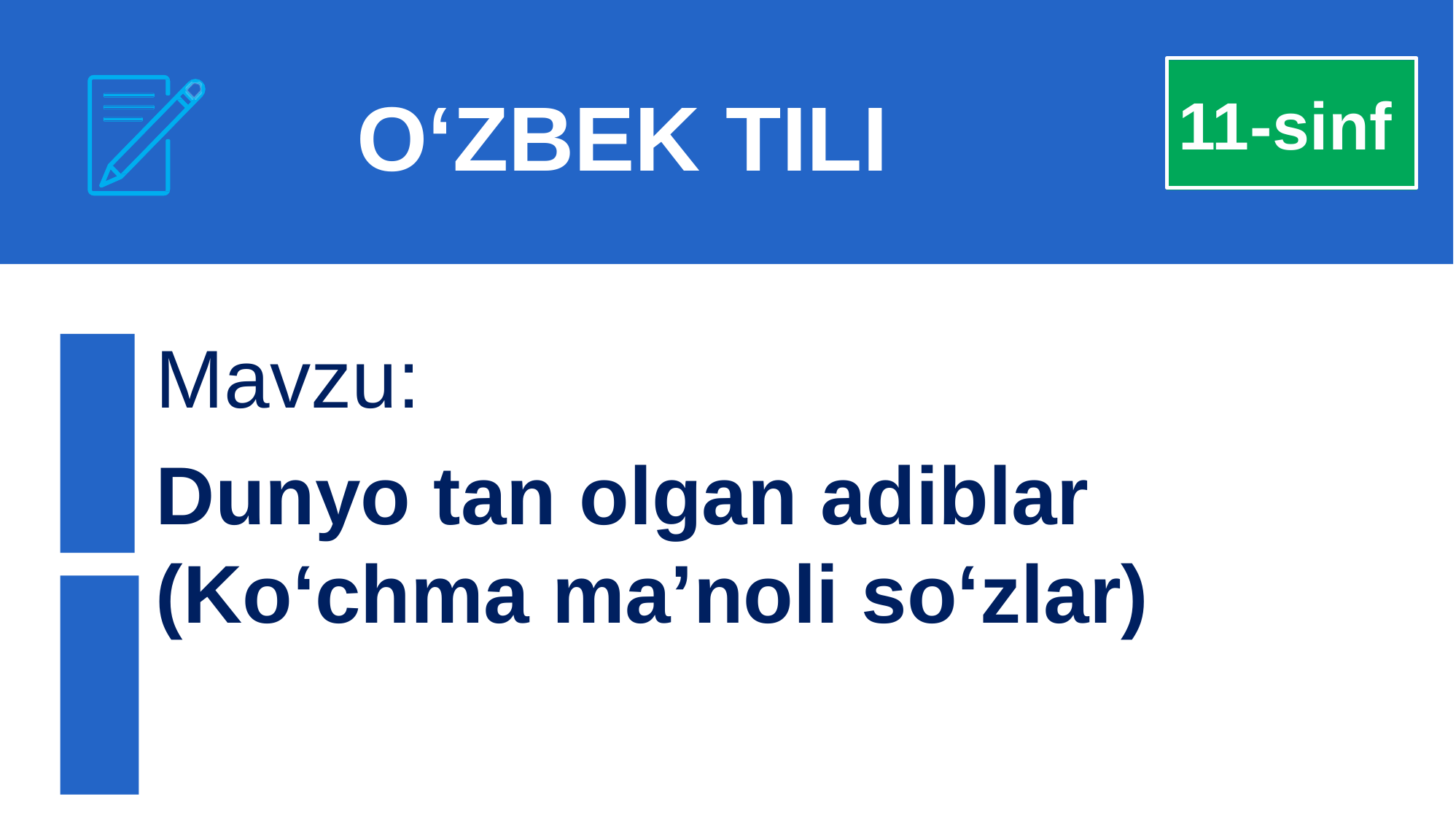

O‘ZBEK TILI
11-sinf

Mavzu:
Dunyo tan olgan adiblar
(Ko‘chma ma’noli so‘zlar)